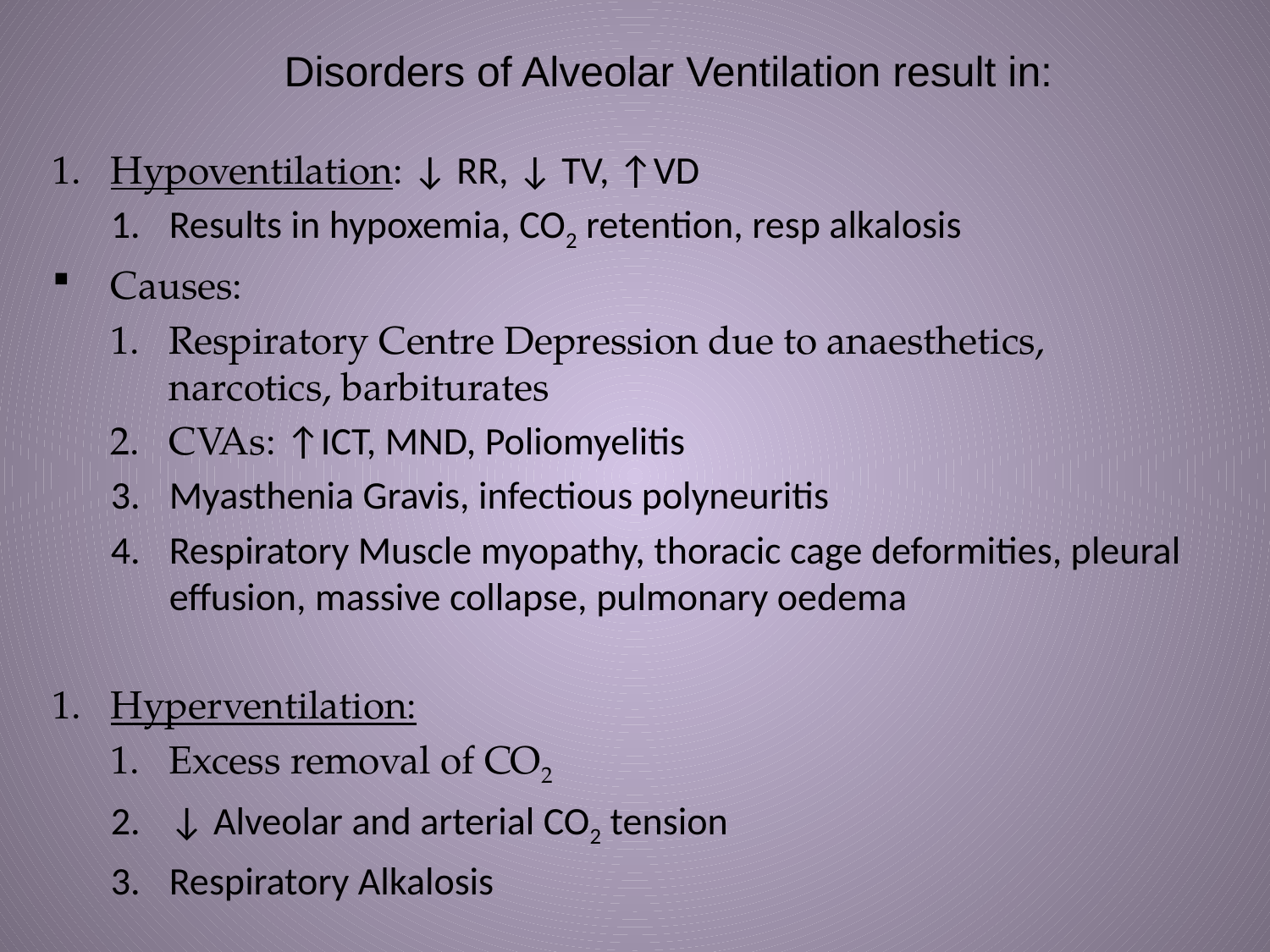

# Disorders of Alveolar Ventilation result in:
Hypoventilation: ↓ RR, ↓ TV, ↑VD
Results in hypoxemia, CO2 retention, resp alkalosis
Causes:
Respiratory Centre Depression due to anaesthetics, narcotics, barbiturates
CVAs: ↑ICT, MND, Poliomyelitis
Myasthenia Gravis, infectious polyneuritis
Respiratory Muscle myopathy, thoracic cage deformities, pleural effusion, massive collapse, pulmonary oedema

Hyperventilation:
Excess removal of CO2
↓ Alveolar and arterial CO2 tension
Respiratory Alkalosis